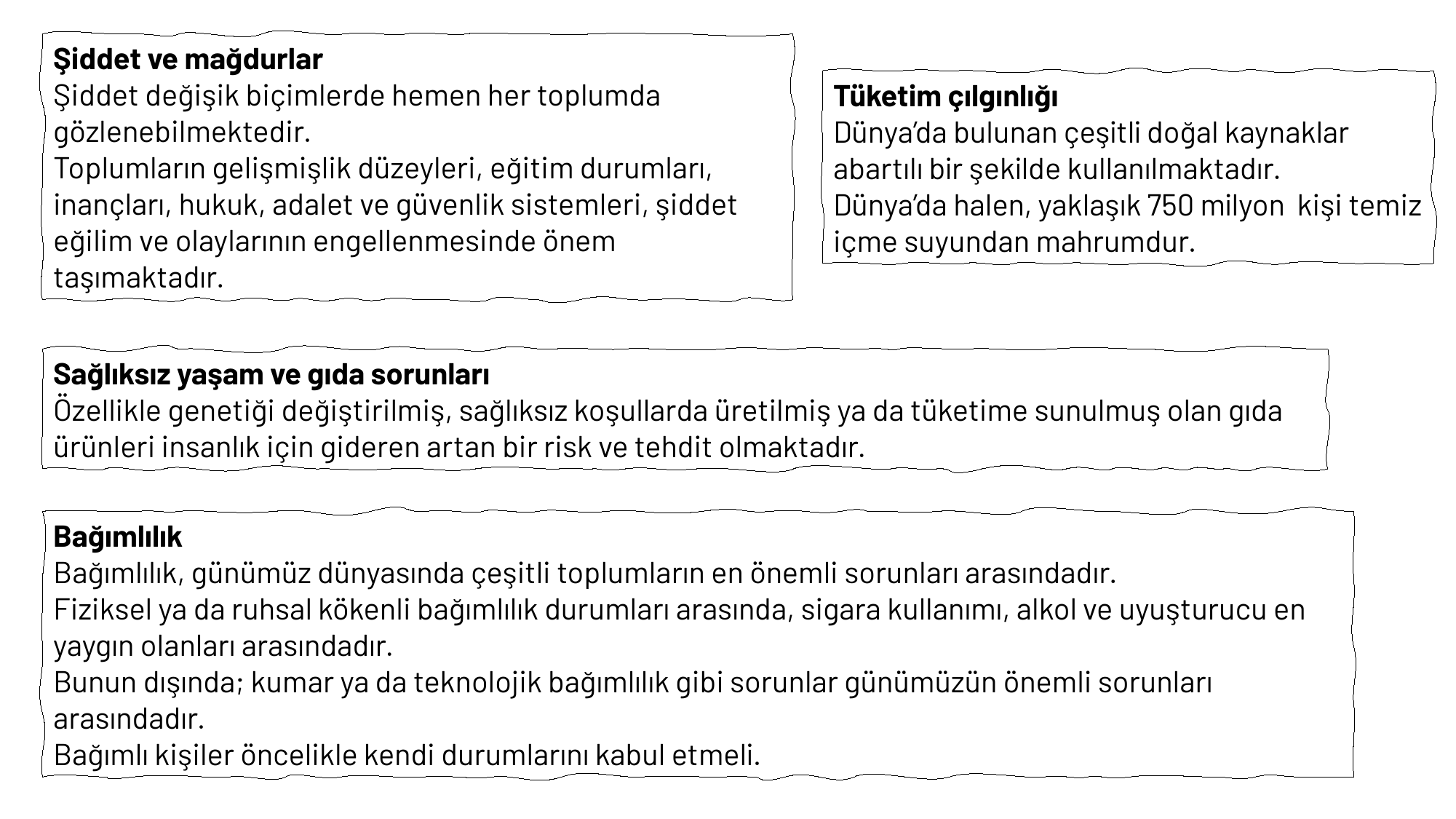

Şiddet ve mağdurlar
Şiddet değişik biçimlerde hemen her toplumda gözlenebilmektedir.
Toplumların gelişmişlik düzeyleri, eğitim durumları, inançları, hukuk, adalet ve güvenlik sistemleri, şiddet eğilim ve olaylarının engellenmesinde önem taşımaktadır.
Tüketim çılgınlığı
Dünya’da bulunan çeşitli doğal kaynaklar   abartılı bir şekilde kullanılmaktadır.
Dünya’da halen, yaklaşık 750 milyon  kişi temiz içme suyundan mahrumdur.
Sağlıksız yaşam ve gıda sorunları
Özellikle genetiği değiştirilmiş, sağlıksız koşullarda üretilmiş ya da tüketime sunulmuş olan gıda ürünleri insanlık için gideren artan bir risk ve tehdit olmaktadır.
Bağımlılık
Bağımlılık, günümüz dünyasında çeşitli toplumların en önemli sorunları arasındadır.
Fiziksel ya da ruhsal kökenli bağımlılık durumları arasında, sigara kullanımı, alkol ve uyuşturucu en yaygın olanları arasındadır.
Bunun dışında; kumar ya da teknolojik bağımlılık gibi sorunlar günümüzün önemli sorunları arasındadır.
Bağımlı kişiler öncelikle kendi durumlarını kabul etmeli.